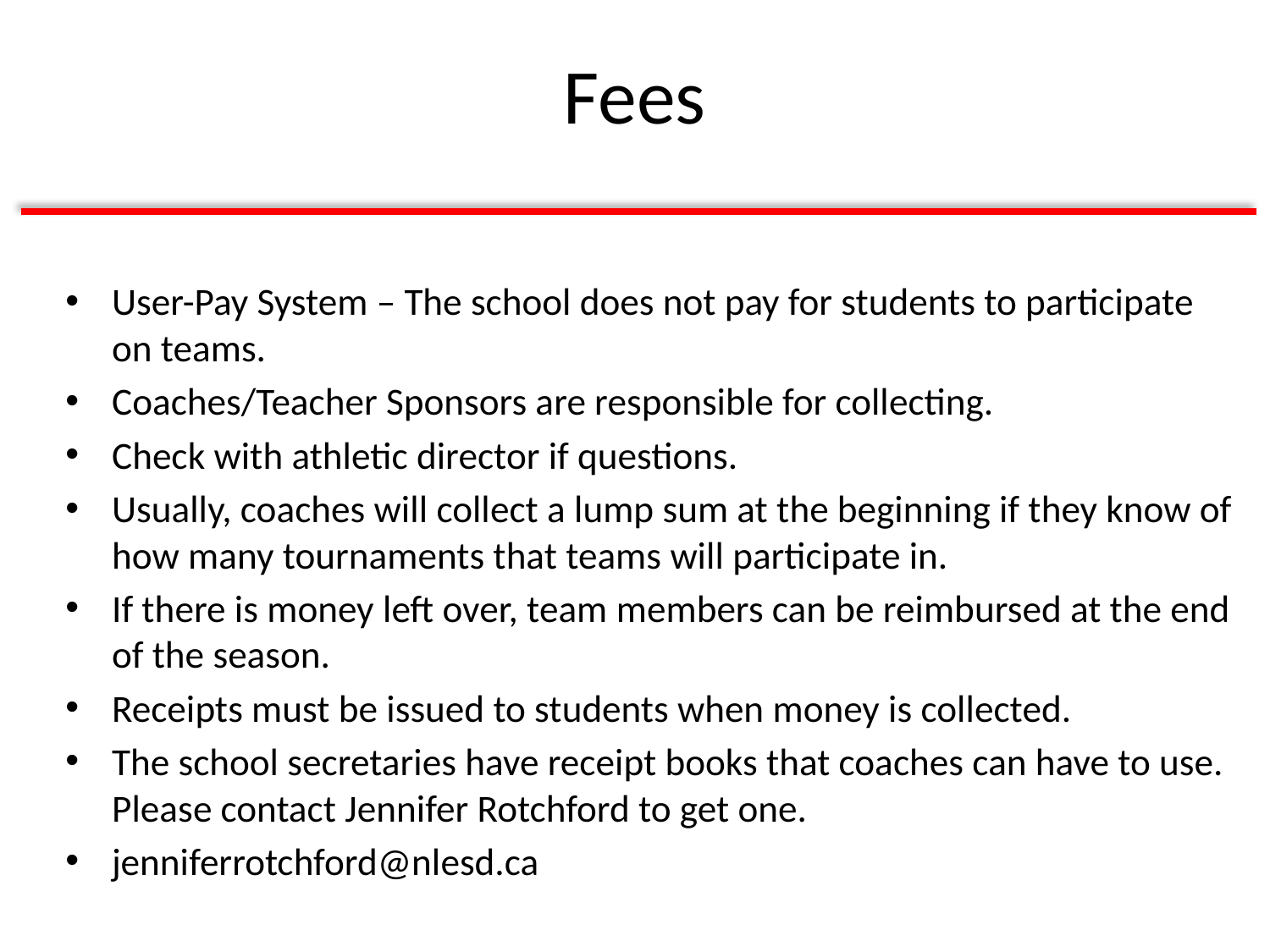

# Fees
User-Pay System – The school does not pay for students to participate on teams.
Coaches/Teacher Sponsors are responsible for collecting.
Check with athletic director if questions.
Usually, coaches will collect a lump sum at the beginning if they know of how many tournaments that teams will participate in.
If there is money left over, team members can be reimbursed at the end of the season.
Receipts must be issued to students when money is collected.
The school secretaries have receipt books that coaches can have to use. Please contact Jennifer Rotchford to get one.
jenniferrotchford@nlesd.ca